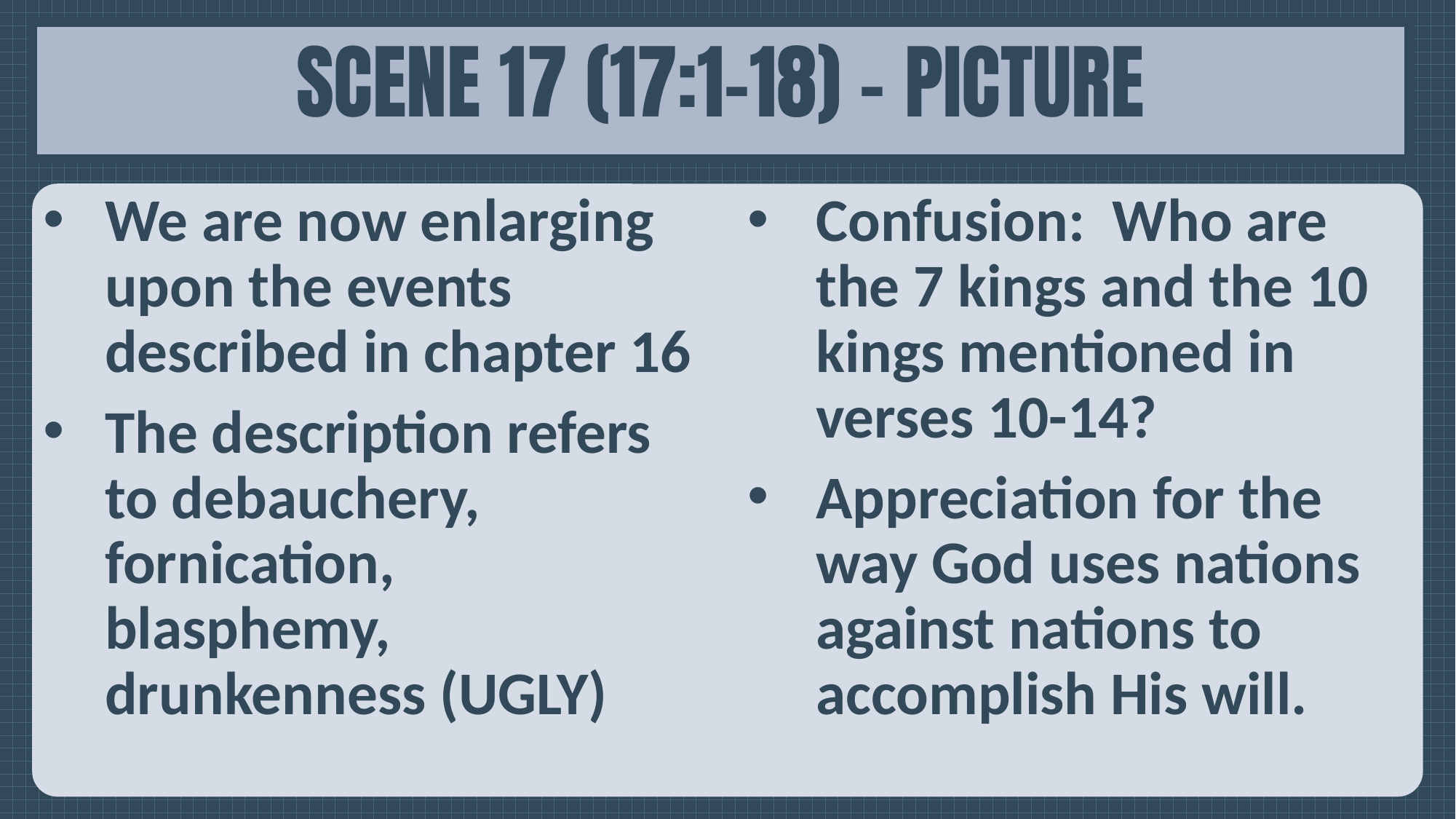

# Scene 17 (17:1-18) - Picture
We are now enlarging upon the events described in chapter 16
The description refers to debauchery, fornication, blasphemy, drunkenness (UGLY)

Confusion:  Who are the 7 kings and the 10 kings mentioned in verses 10-14?
Appreciation for the way God uses nations against nations to accomplish His will.